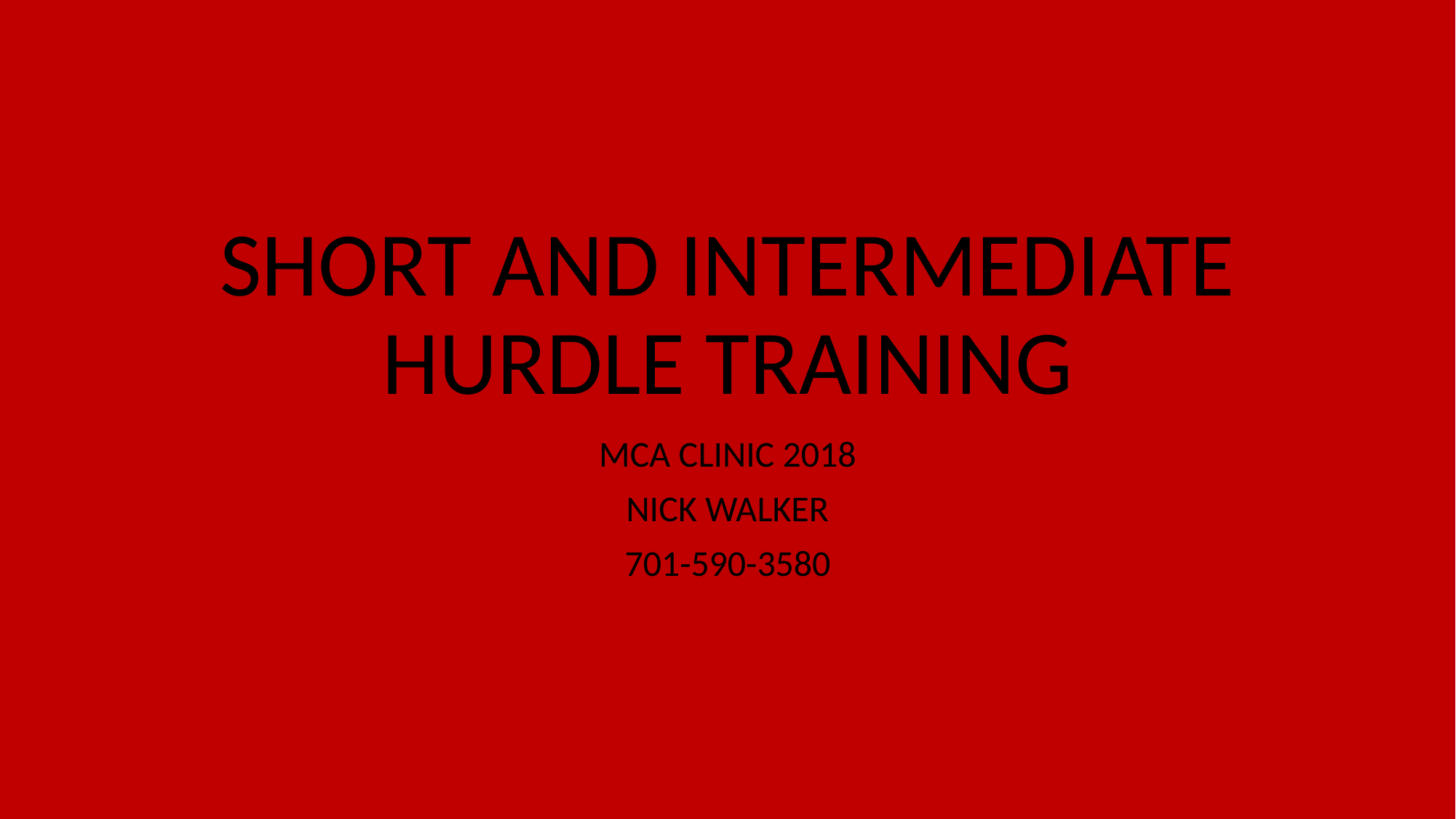

# SHORT AND INTERMEDIATE HURDLE TRAINING
MCA CLINIC 2018
NICK WALKER
701-590-3580